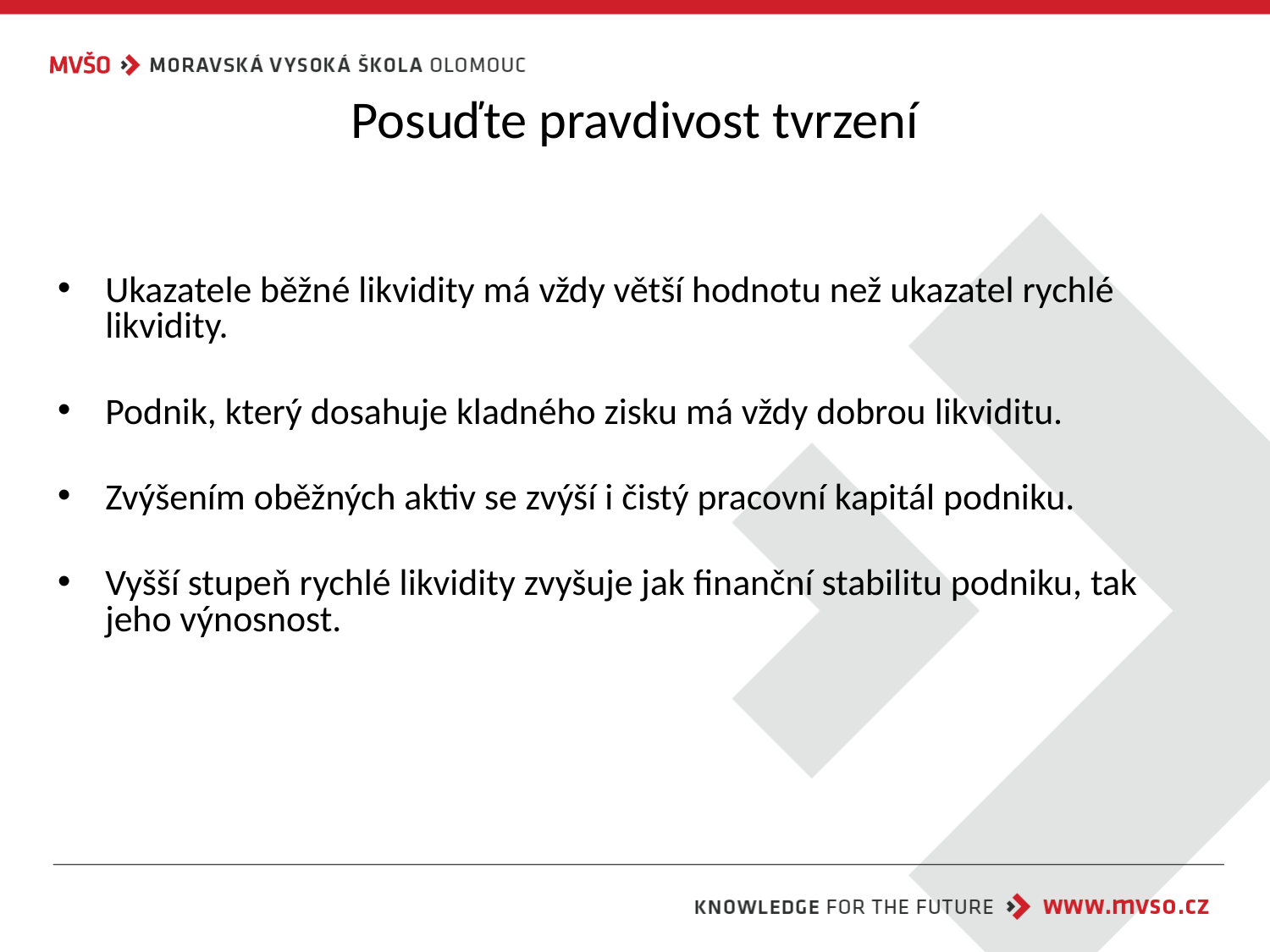

# Posuďte pravdivost tvrzení

Ukazatele běžné likvidity má vždy větší hodnotu než ukazatel rychlé likvidity.

Podnik, který dosahuje kladného zisku má vždy dobrou likviditu.

Zvýšením oběžných aktiv se zvýší i čistý pracovní kapitál podniku.

Vyšší stupeň rychlé likvidity zvyšuje jak finanční stabilitu podniku, tak jeho výnosnost.